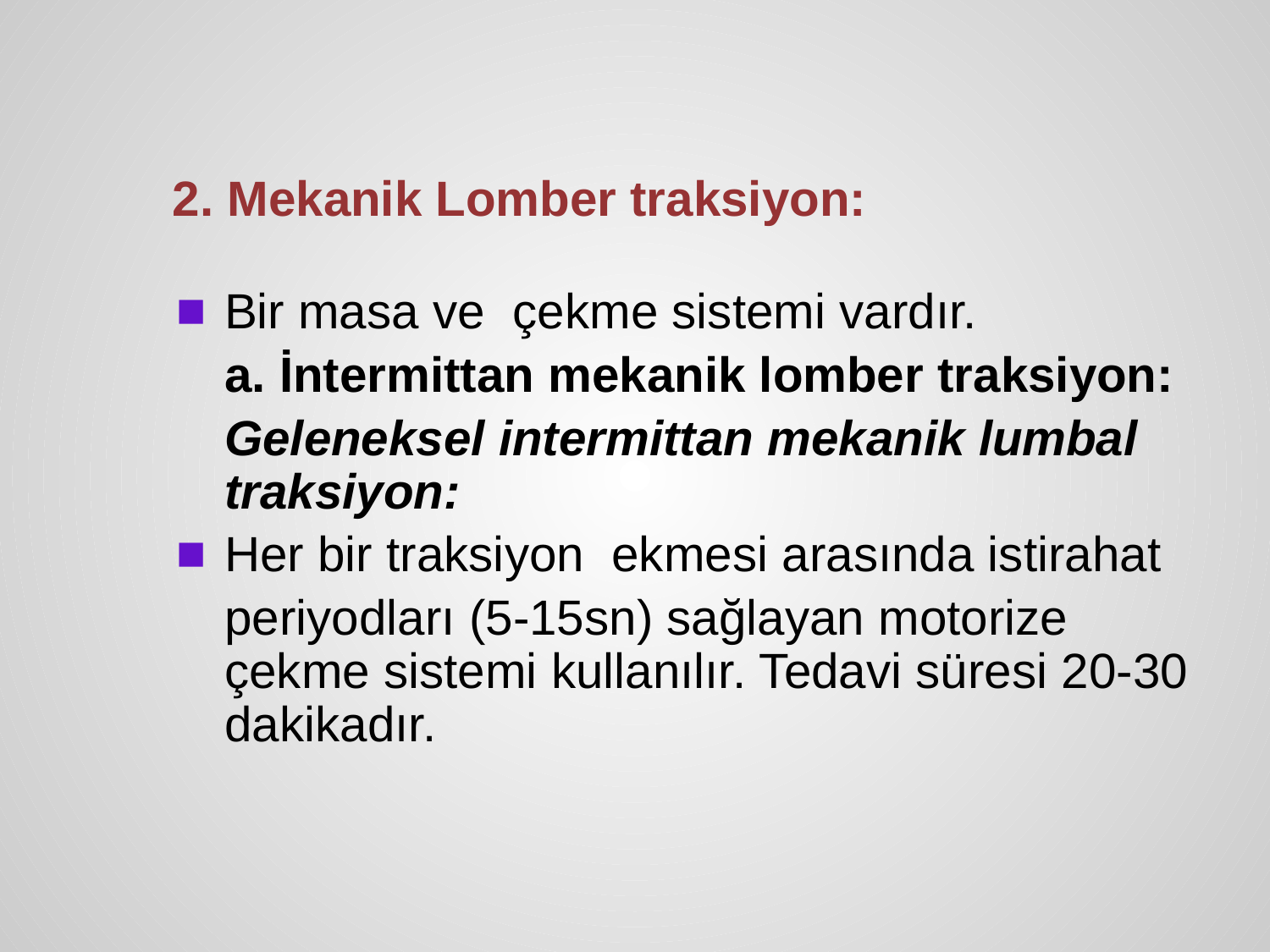

# 2. Mekanik Lomber traksiyon:
Bir masa ve  çekme sistemi vardır.
	a. İntermittan mekanik lomber traksiyon:
	Geleneksel intermittan mekanik lumbal traksiyon:
Her bir traksiyon  ekmesi arasında istirahat
	periyodları (5-15sn) sağlayan motorize  çekme sistemi kullanılır. Tedavi süresi 20-30 dakikadır.